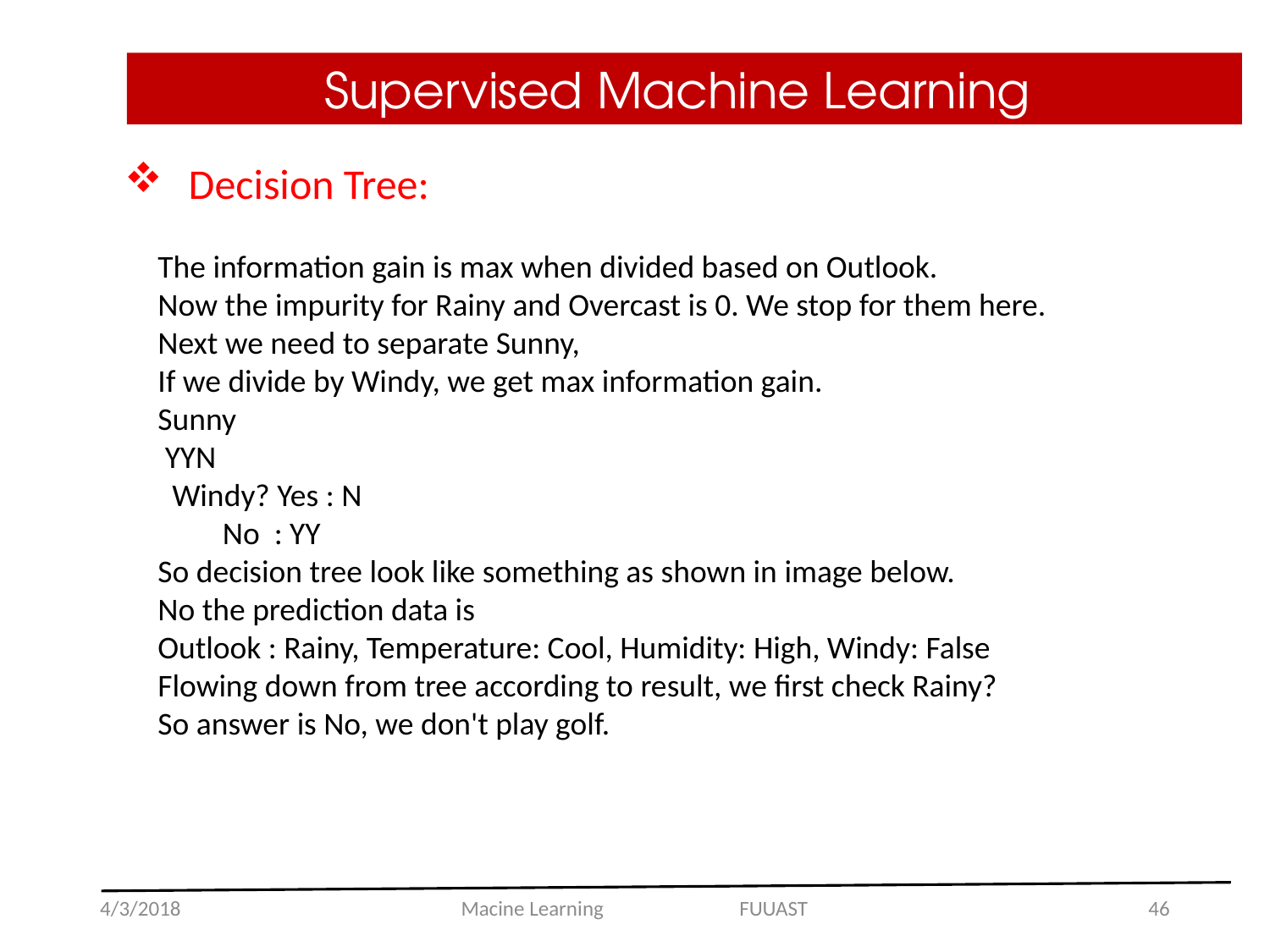

Supervised Machine Learning
Decision Tree:
The information gain is max when divided based on Outlook.
Now the impurity for Rainy and Overcast is 0. We stop for them here.
Next we need to separate Sunny,
If we divide by Windy, we get max information gain.
Sunny
 YYN
  Windy? Yes : N
         No  : YY
So decision tree look like something as shown in image below.
No the prediction data is
Outlook : Rainy, Temperature: Cool, Humidity: High, Windy: False
Flowing down from tree according to result, we first check Rainy?
So answer is No, we don't play golf.
4/3/2018
Macine Learning                            FUUAST
46